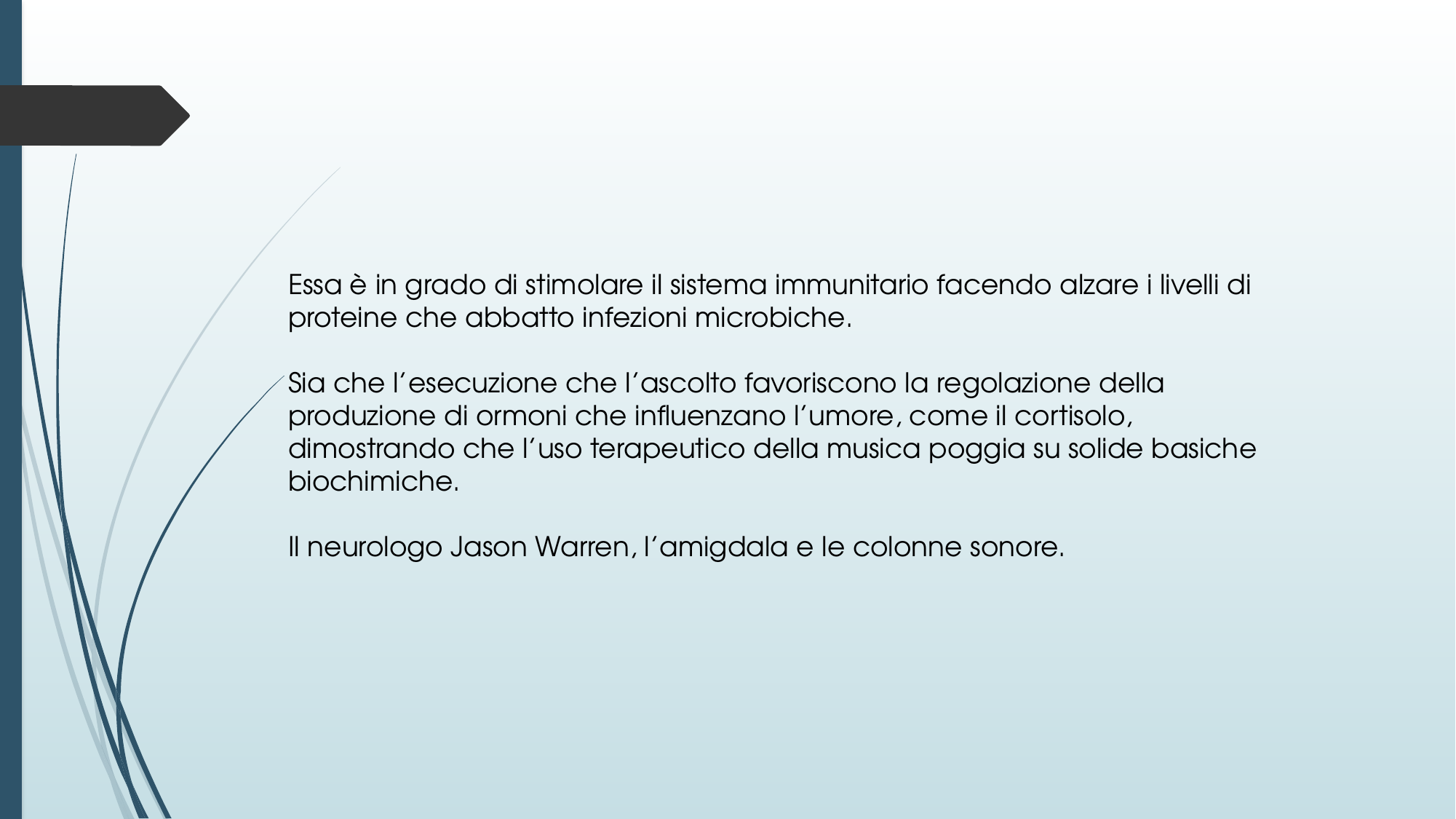

Essa è in grado di stimolare il sistema immunitario facendo alzare i livelli di proteine che abbatto infezioni microbiche.

Sia che l’esecuzione che l’ascolto favoriscono la regolazione della produzione di ormoni che influenzano l’umore, come il cortisolo, dimostrando che l’uso terapeutico della musica poggia su solide basiche biochimiche.

Il neurologo Jason Warren, l’amigdala e le colonne sonore.